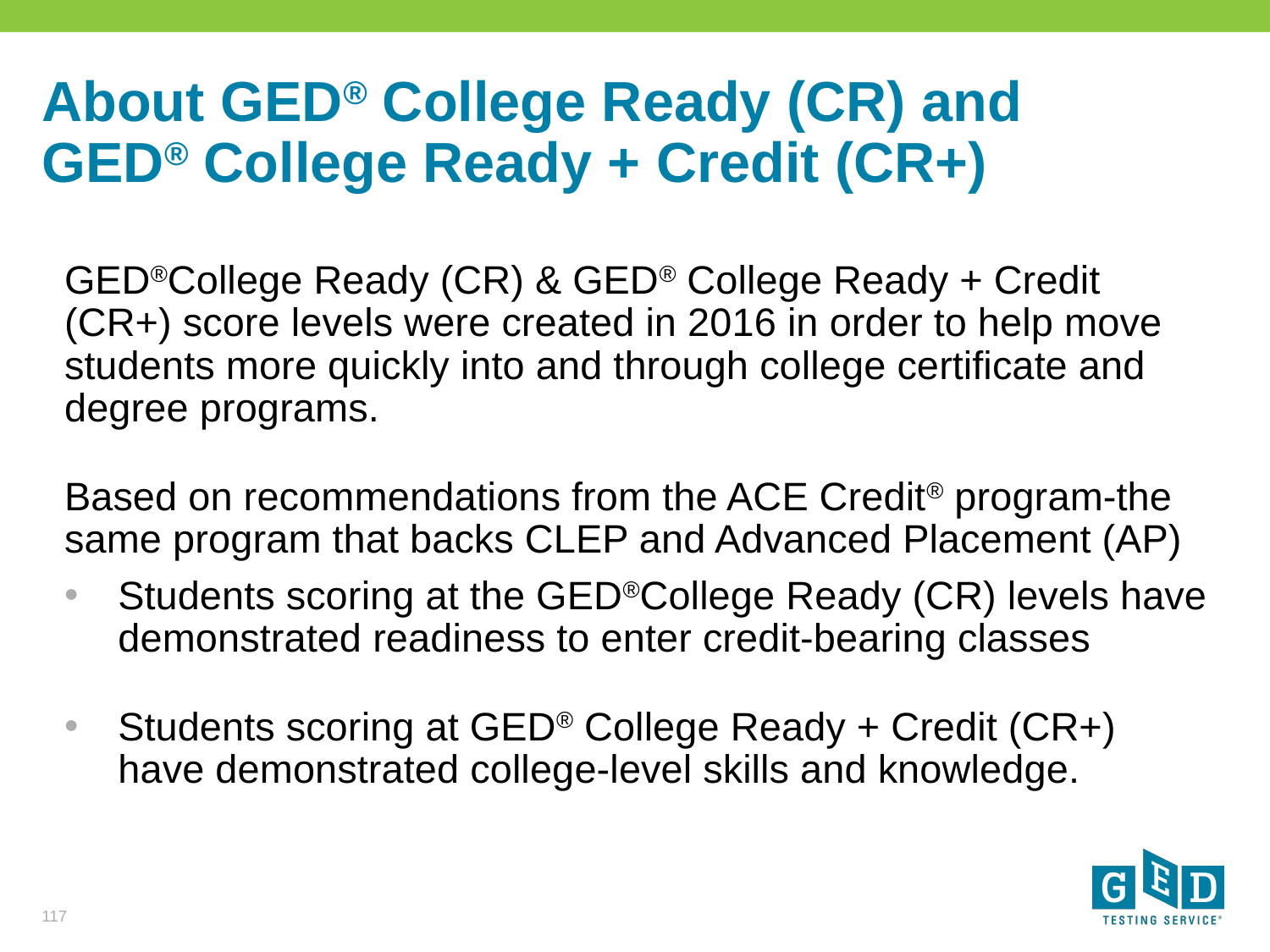

# About GED® College Ready (CR) and GED® College Ready + Credit (CR+)
GED®College Ready (CR) & GED® College Ready + Credit (CR+) score levels were created in 2016 in order to help move students more quickly into and through college certificate and degree programs.

Based on recommendations from the ACE Credit® program-the same program that backs CLEP and Advanced Placement (AP)
Students scoring at the GED®College Ready (CR) levels have demonstrated readiness to enter credit-bearing classes

Students scoring at GED® College Ready + Credit (CR+) have demonstrated college-level skills and knowledge.

117